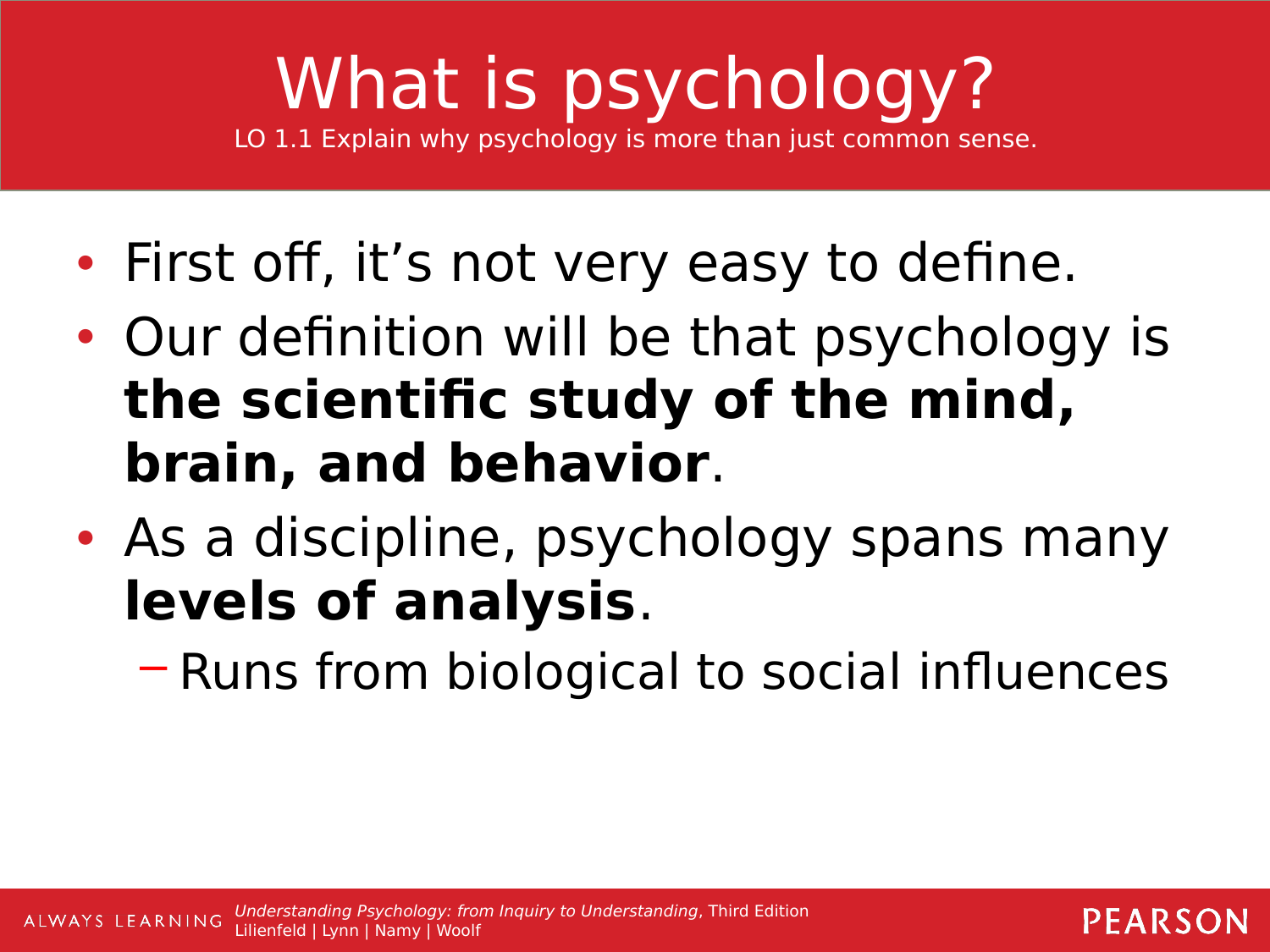

# What is psychology? LO 1.1 Explain why psychology is more than just common sense.
First off, it’s not very easy to define.
Our definition will be that psychology is the scientific study of the mind, brain, and behavior.
As a discipline, psychology spans many levels of analysis.
Runs from biological to social influences